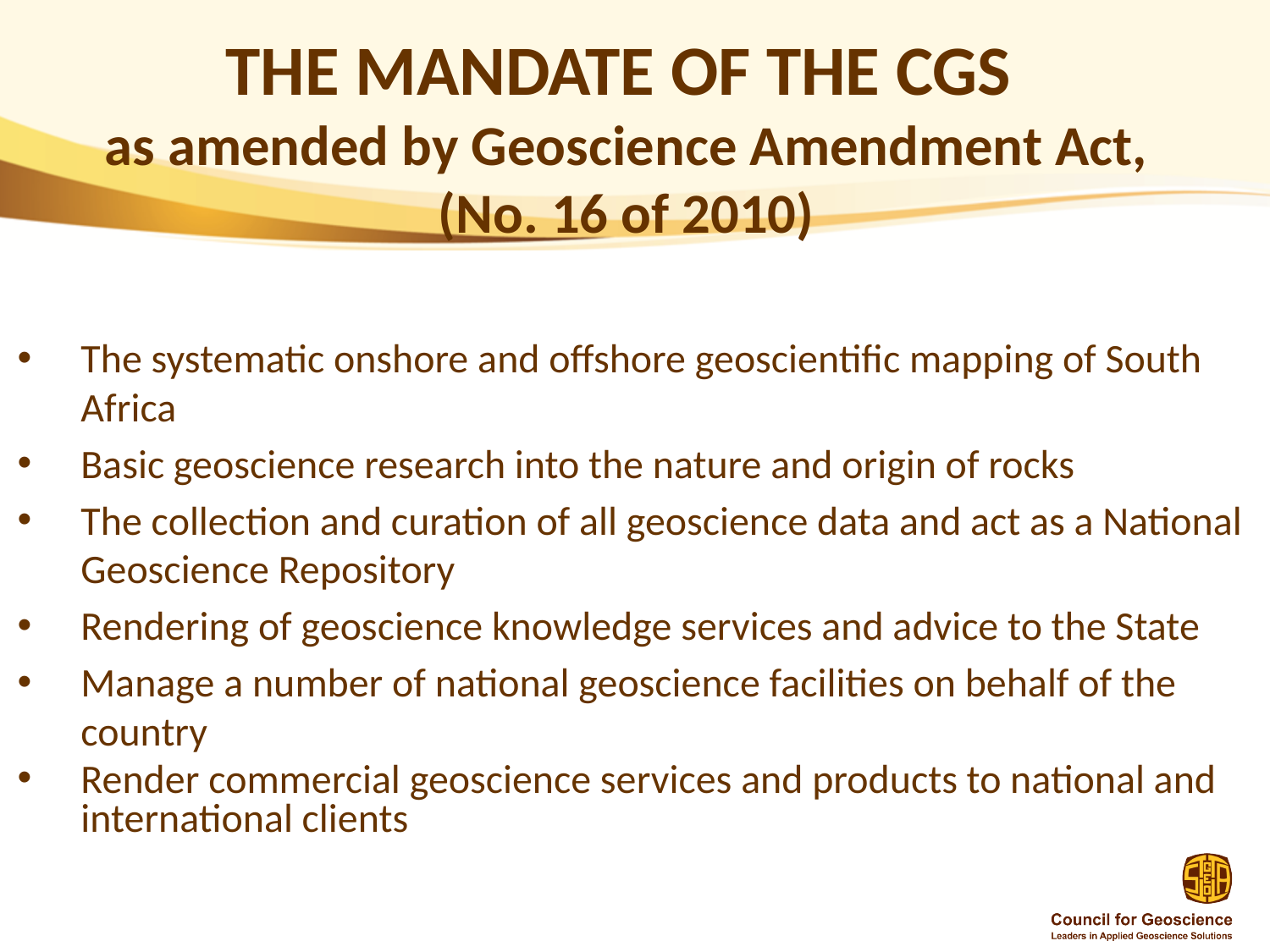

# THE MANDATE OF THE CGS as amended by Geoscience Amendment Act, (No. 16 of 2010)
The systematic onshore and offshore geoscientific mapping of South Africa
Basic geoscience research into the nature and origin of rocks
The collection and curation of all geoscience data and act as a National Geoscience Repository
Rendering of geoscience knowledge services and advice to the State
Manage a number of national geoscience facilities on behalf of the country
Render commercial geoscience services and products to national and international clients